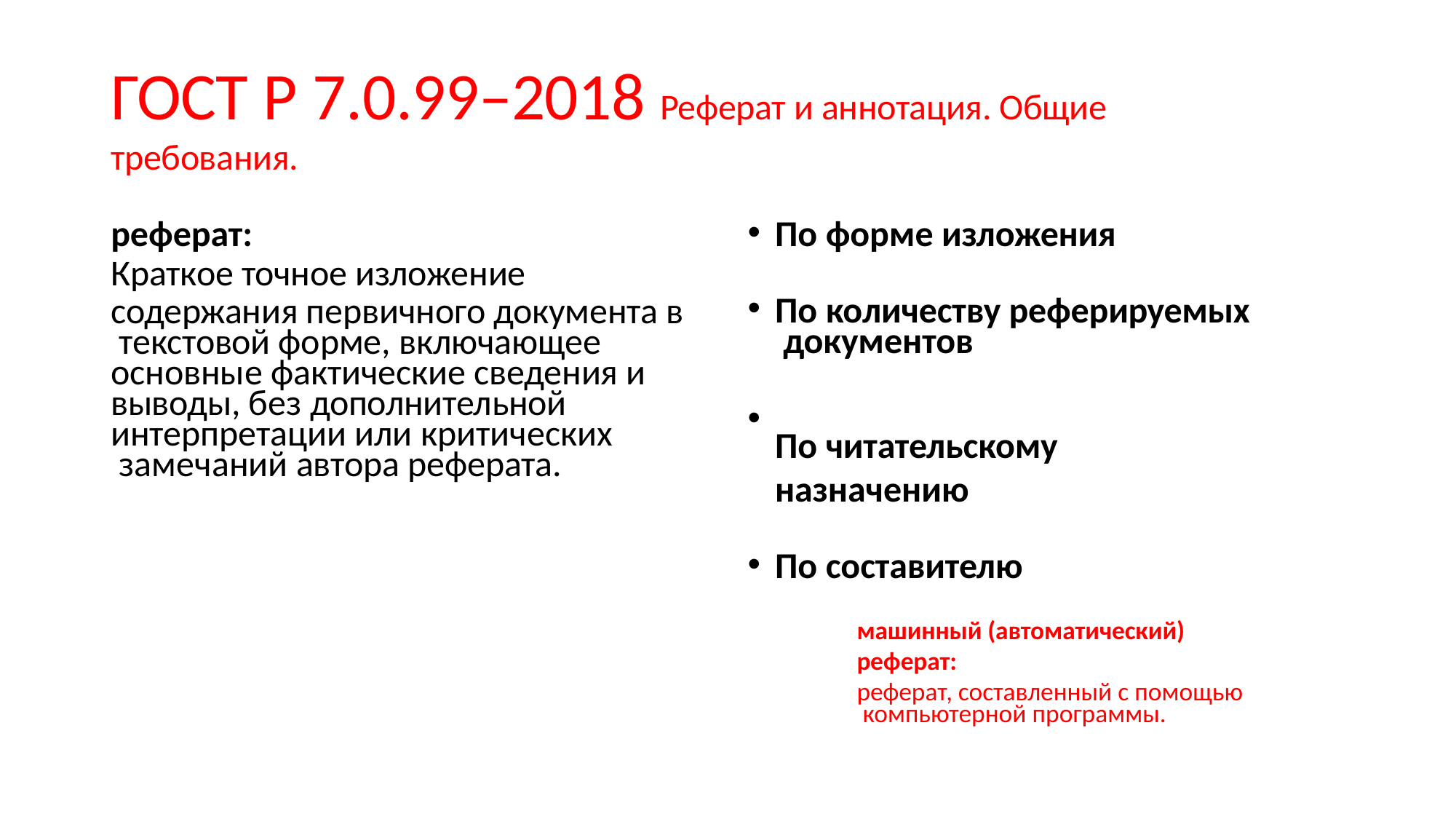

# ГОСТ Р 7.0.99–2018 Реферат и аннотация. Общие требования.
реферат:
Краткое точное изложение
содержания первичного документа в  текстовой форме, включающее  основные фактические сведения и  выводы, без дополнительной
интерпретации или критических  замечаний автора реферата.
По форме изложения

По количеству реферируемых  документов

По читательскому назначению
По составителю
машинный (автоматический) реферат:
реферат, составленный с помощью  компьютерной программы.
•